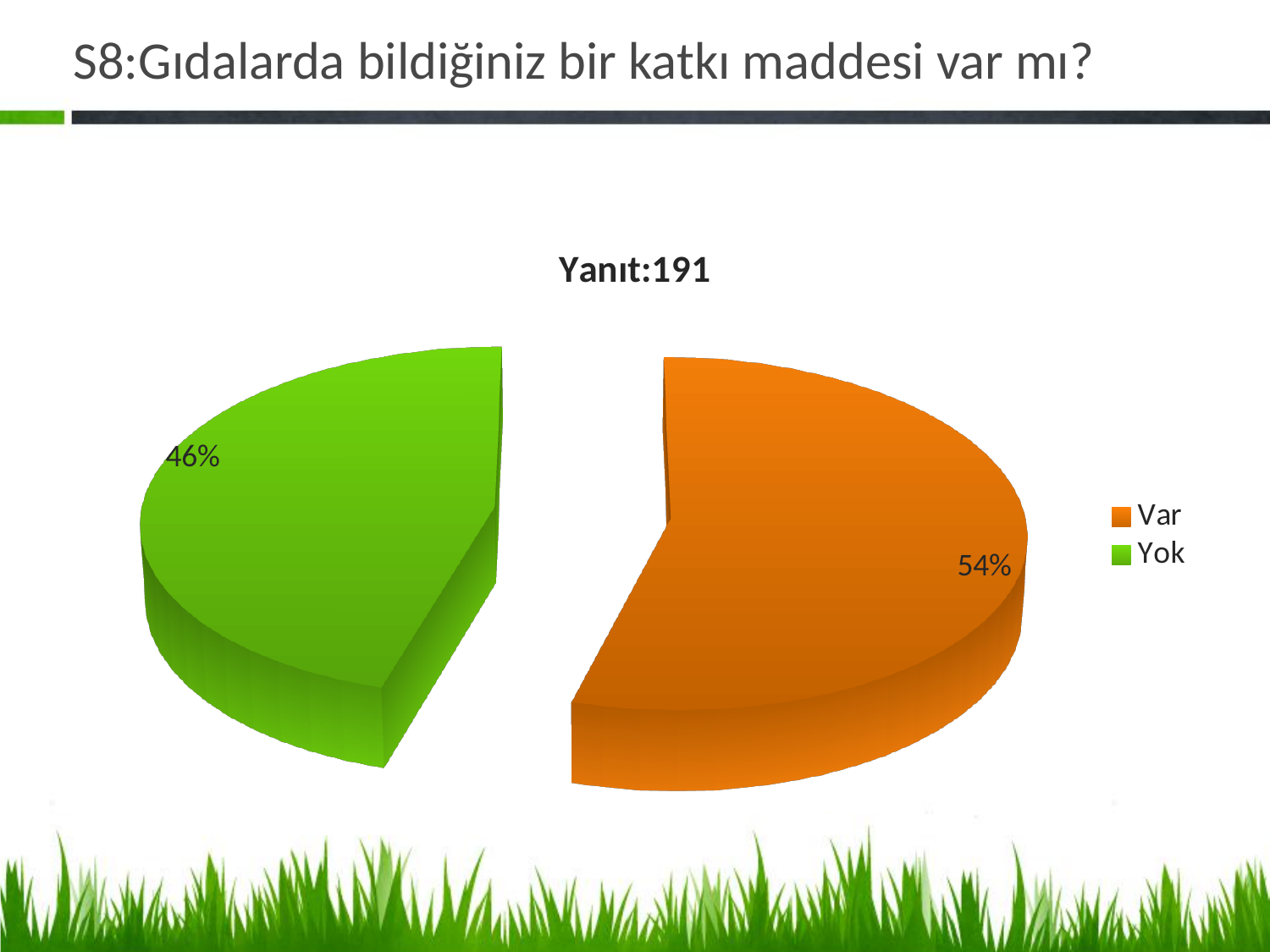

# S8:Gıdalarda bildiğiniz bir katkı maddesi var mı?

[unsupported chart]